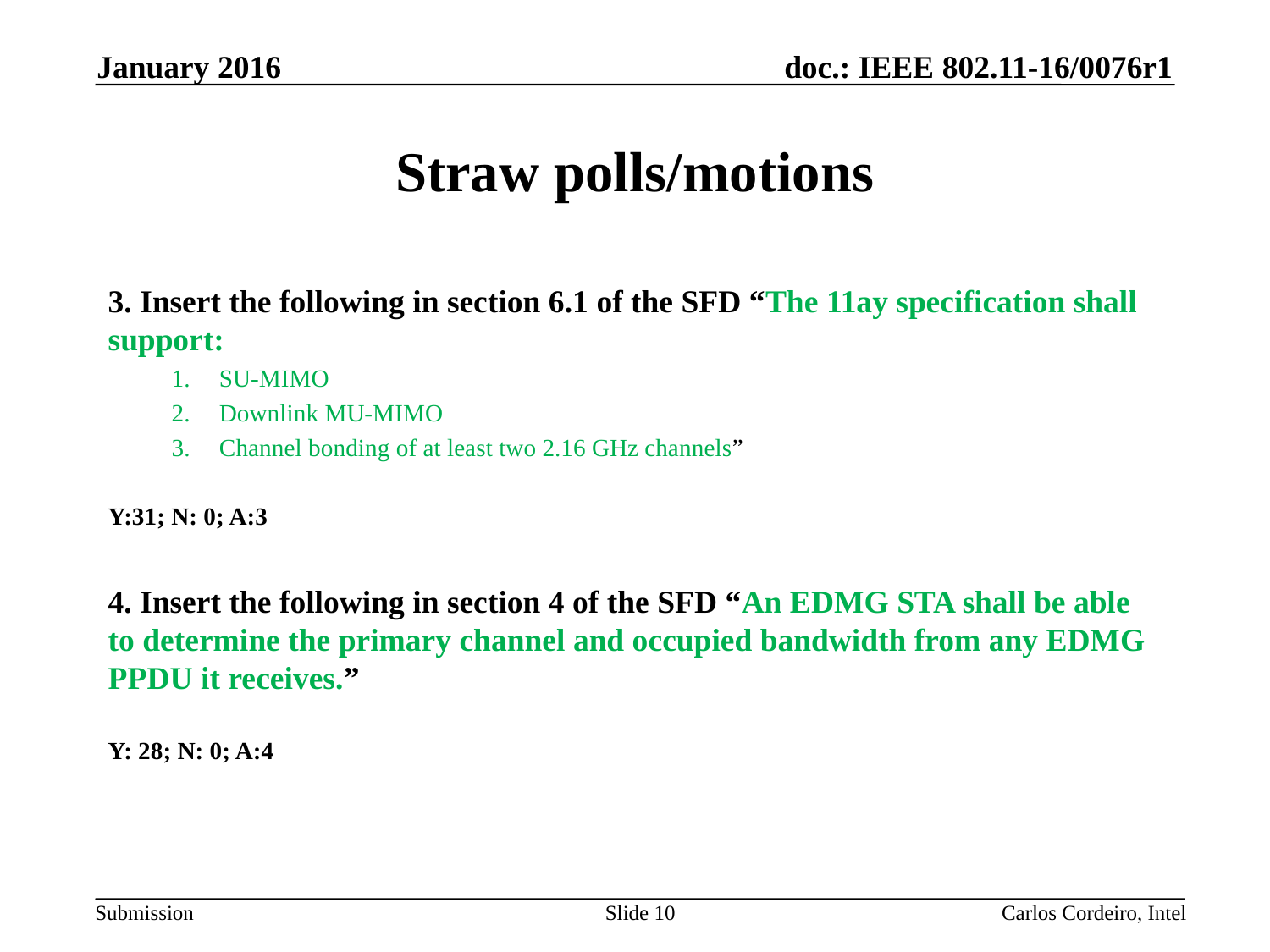

January 2016
# Straw polls/motions
3. Insert the following in section 6.1 of the SFD “The 11ay specification shall support:
SU-MIMO
Downlink MU-MIMO
Channel bonding of at least two 2.16 GHz channels”

Y:31; N: 0; A:3

4. Insert the following in section 4 of the SFD “An EDMG STA shall be able to determine the primary channel and occupied bandwidth from any EDMG PPDU it receives.”

Y: 28; N: 0; A:4

Slide 10
Carlos Cordeiro, Intel